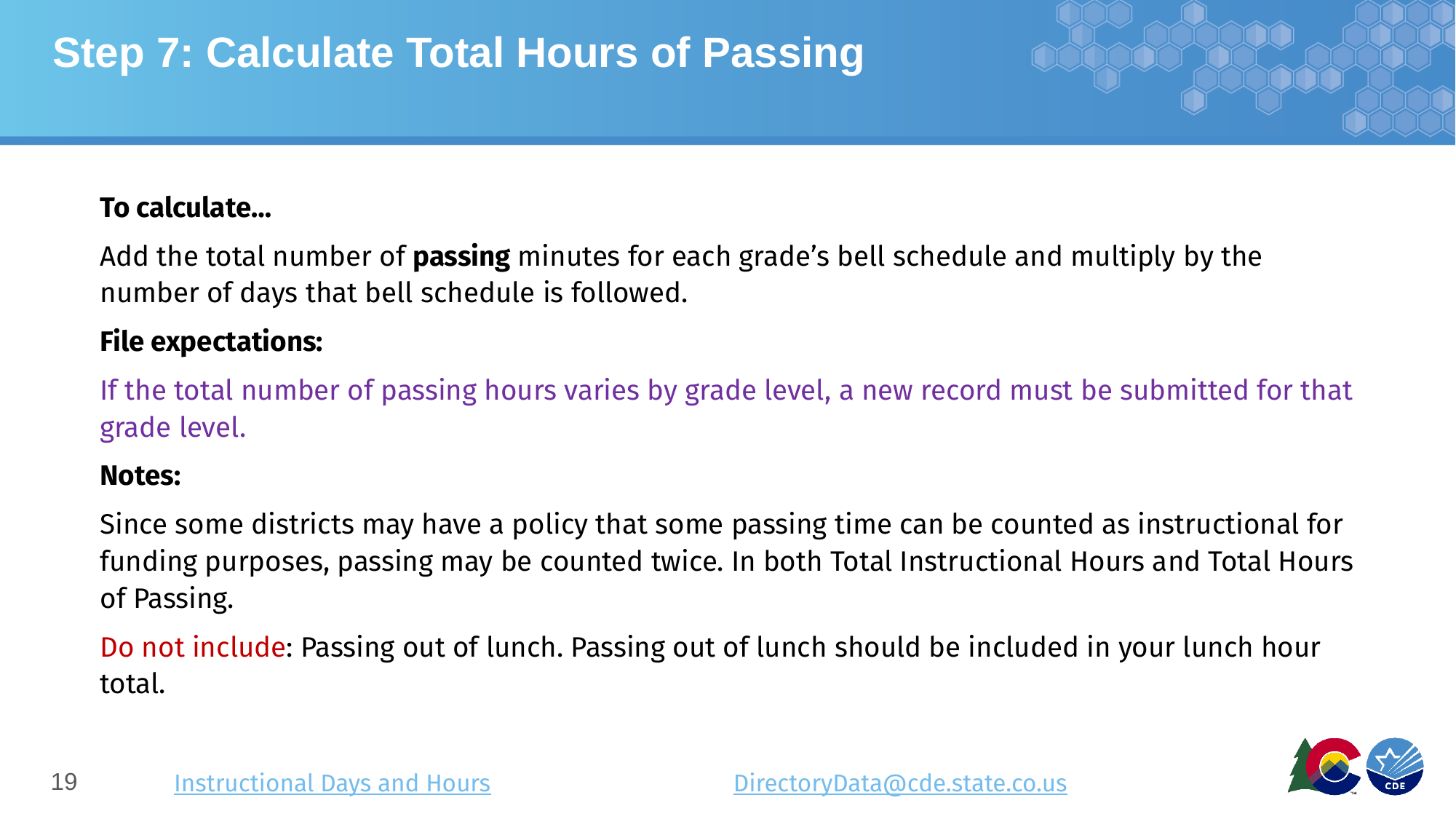

# Step 7: Calculate Total Hours of Passing
To calculate…
Add the total number of passing minutes for each grade’s bell schedule and multiply by the number of days that bell schedule is followed.
File expectations:
If the total number of passing hours varies by grade level, a new record must be submitted for that grade level.
Notes:
Since some districts may have a policy that some passing time can be counted as instructional for funding purposes, passing may be counted twice. In both Total Instructional Hours and Total Hours of Passing.
Do not include: Passing out of lunch. Passing out of lunch should be included in your lunch hour total.
Instructional Days and Hours
DirectoryData@cde.state.co.us
19